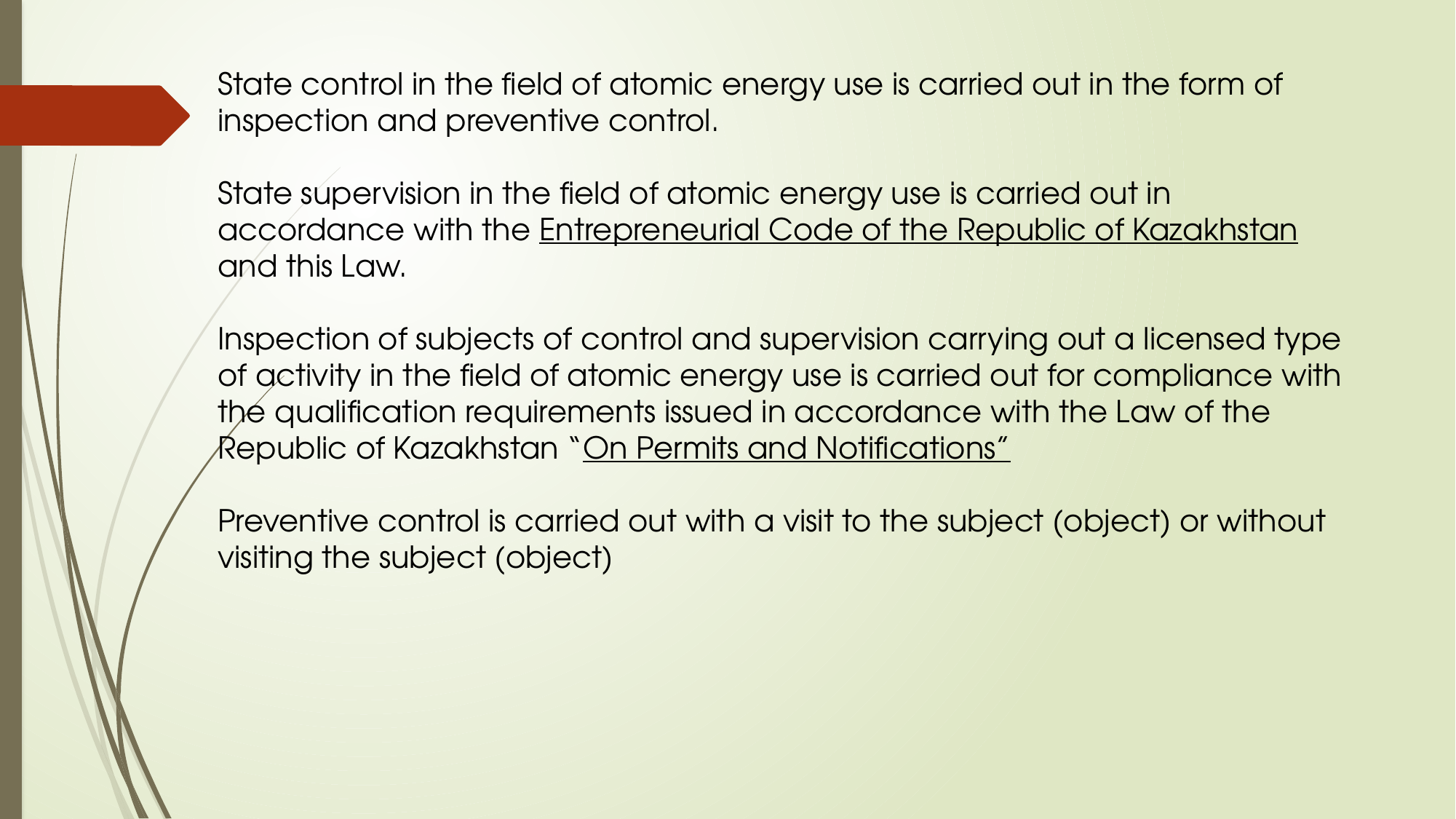

State control in the field of atomic energy use is carried out in the form of inspection and preventive control.

State supervision in the field of atomic energy use is carried out in accordance with the Entrepreneurial Code of the Republic of Kazakhstan and this Law.

Inspection of subjects of control and supervision carrying out a licensed type of activity in the field of atomic energy use is carried out for compliance with the qualification requirements issued in accordance with the Law of the Republic of Kazakhstan “On Permits and Notifications”

Preventive control is carried out with a visit to the subject (object) or without visiting the subject (object)